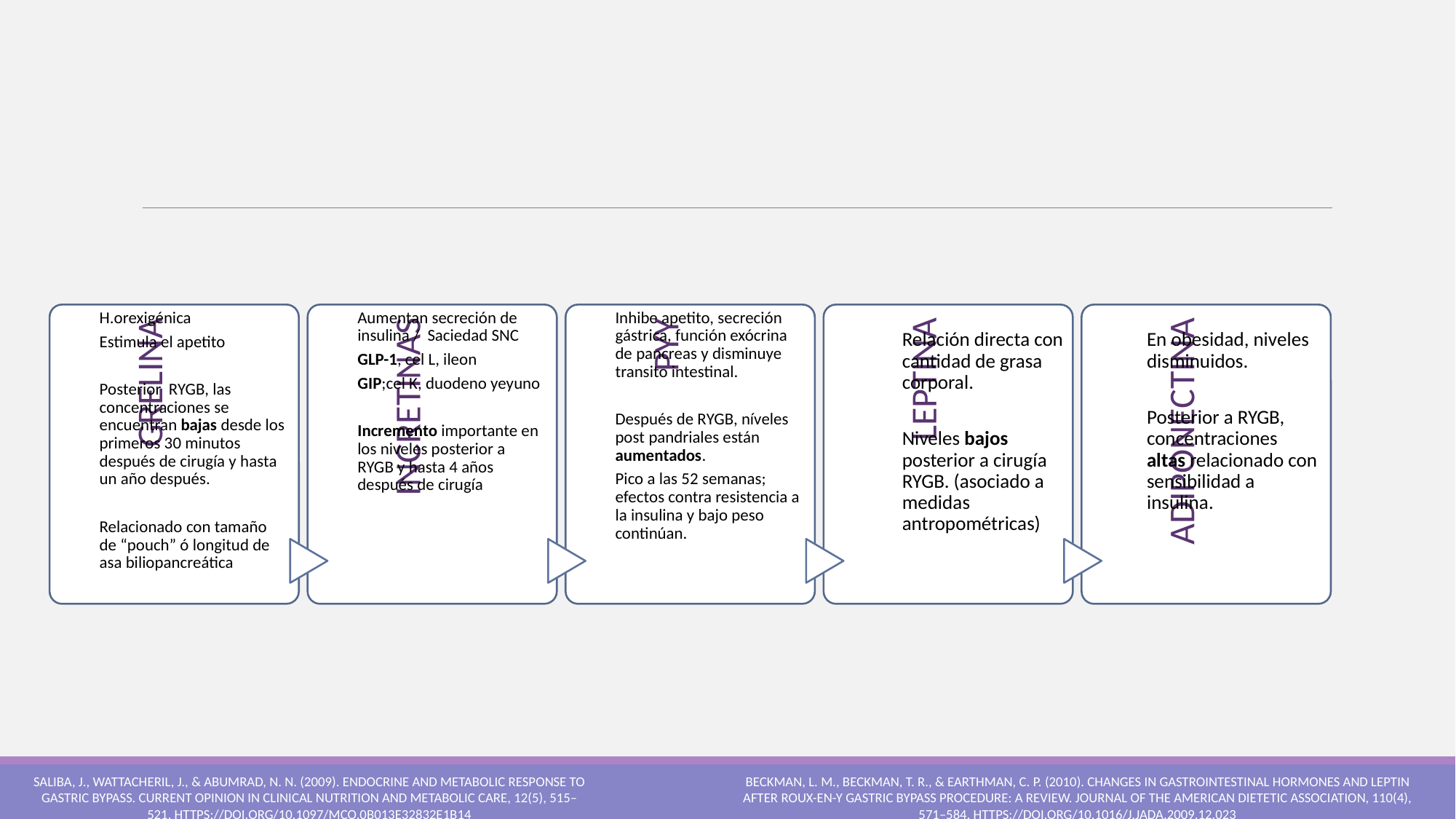

#
GRELINA
H.orexigénica
Estimula el apetito

Posterior  RYGB, las concentraciones se encuentran bajas desde los primeros 30 minutos después de cirugía y hasta un año después.

Relacionado con tamaño de “pouch” ó longitud de asa biliopancreática
INCRETINAS
Aumentan secreción de insulina /  Saciedad SNC
GLP-1, cel L, ileon
GIP;cel K, duodeno yeyuno

Incremento importante en los niveles posterior a RYGB y hasta 4 años después de cirugía
PYY
Inhibe apetito, secreción gástrica, función exócrina de pancreas y disminuye transito intestinal.

Después de RYGB, níveles post pandriales están aumentados.
Pico a las 52 semanas; efectos contra resistencia a la insulina y bajo peso continúan.
LEPTINA
ADIPONECTINA

Relación directa con cantidad de grasa corporal.

Niveles bajos posterior a cirugía RYGB. (asociado a medidas antropométricas)
En obesidad, niveles disminuidos.

Posterior a RYGB, concentraciones altas relacionado con sensibilidad a insulina.

Saliba, J., Wattacheril, J., & Abumrad, N. N. (2009). Endocrine and metabolic response to gastric bypass. Current opinion in clinical nutrition and metabolic care, 12(5), 515–521. https://doi.org/10.1097/MCO.0b013e32832e1b14
Beckman, L. M., Beckman, T. R., & Earthman, C. P. (2010). Changes in gastrointestinal hormones and leptin after Roux-en-Y gastric bypass procedure: a review. Journal of the American Dietetic Association, 110(4), 571–584. https://doi.org/10.1016/j.jada.2009.12.023